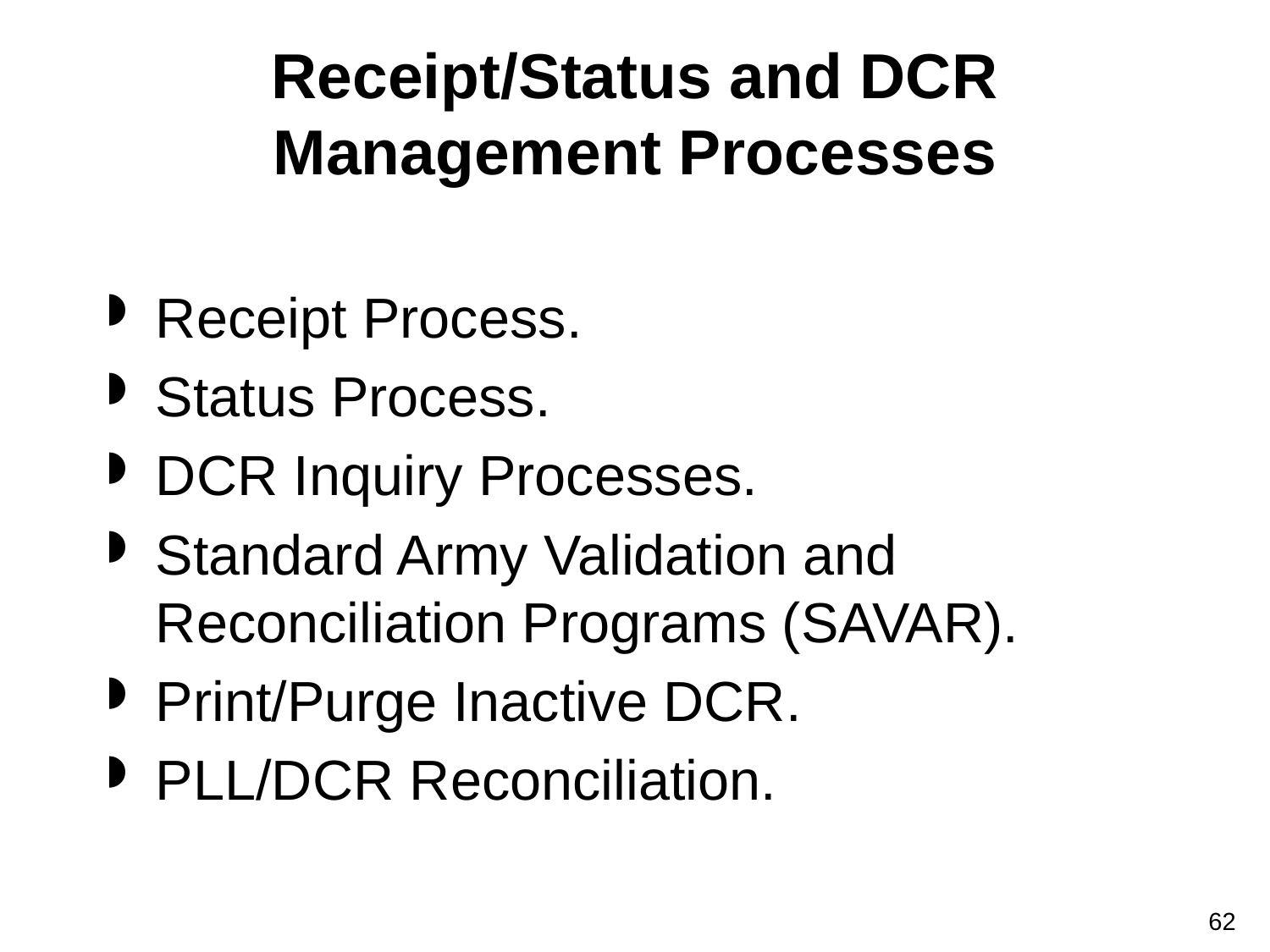

# Receipt/Status and DCR Management Processes
Receipt Process.
Status Process.
DCR Inquiry Processes.
Standard Army Validation and Reconciliation Programs (SAVAR).
Print/Purge Inactive DCR.
PLL/DCR Reconciliation.
62